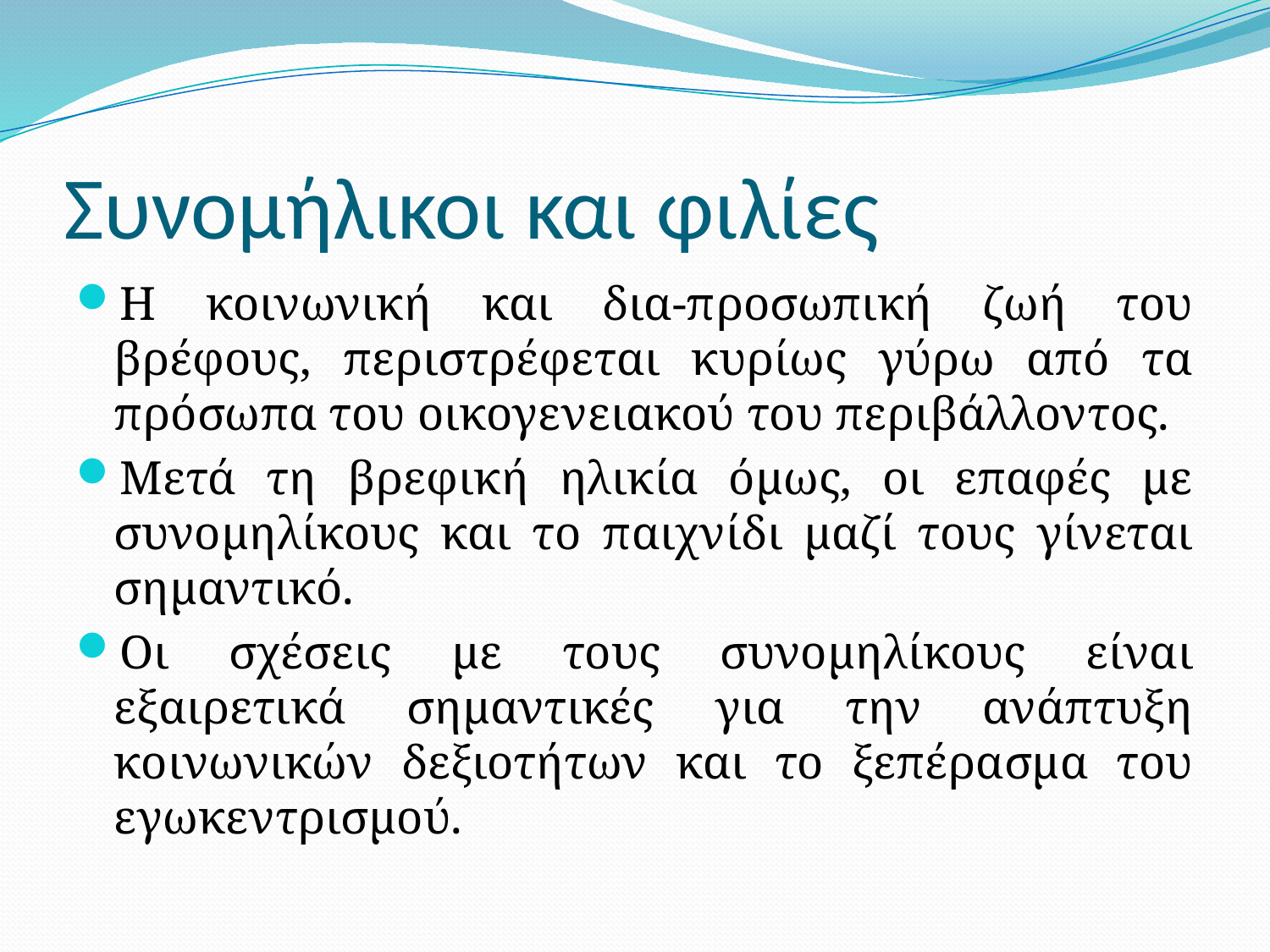

# Συνομήλικοι και φιλίες
Η κοινωνική και δια-προσωπική ζωή του βρέφους, περιστρέφεται κυρίως γύρω από τα πρόσωπα του οικογενειακού του περιβάλλοντος.
Μετά τη βρεφική ηλικία όμως, οι επαφές με συνομηλίκους και το παιχνίδι μαζί τους γίνεται σημαντικό.
Οι σχέσεις με τους συνομηλίκους είναι εξαιρετικά σημαντικές για την ανάπτυξη κοινωνικών δεξιοτήτων και το ξεπέρασμα του εγωκεντρισμού.